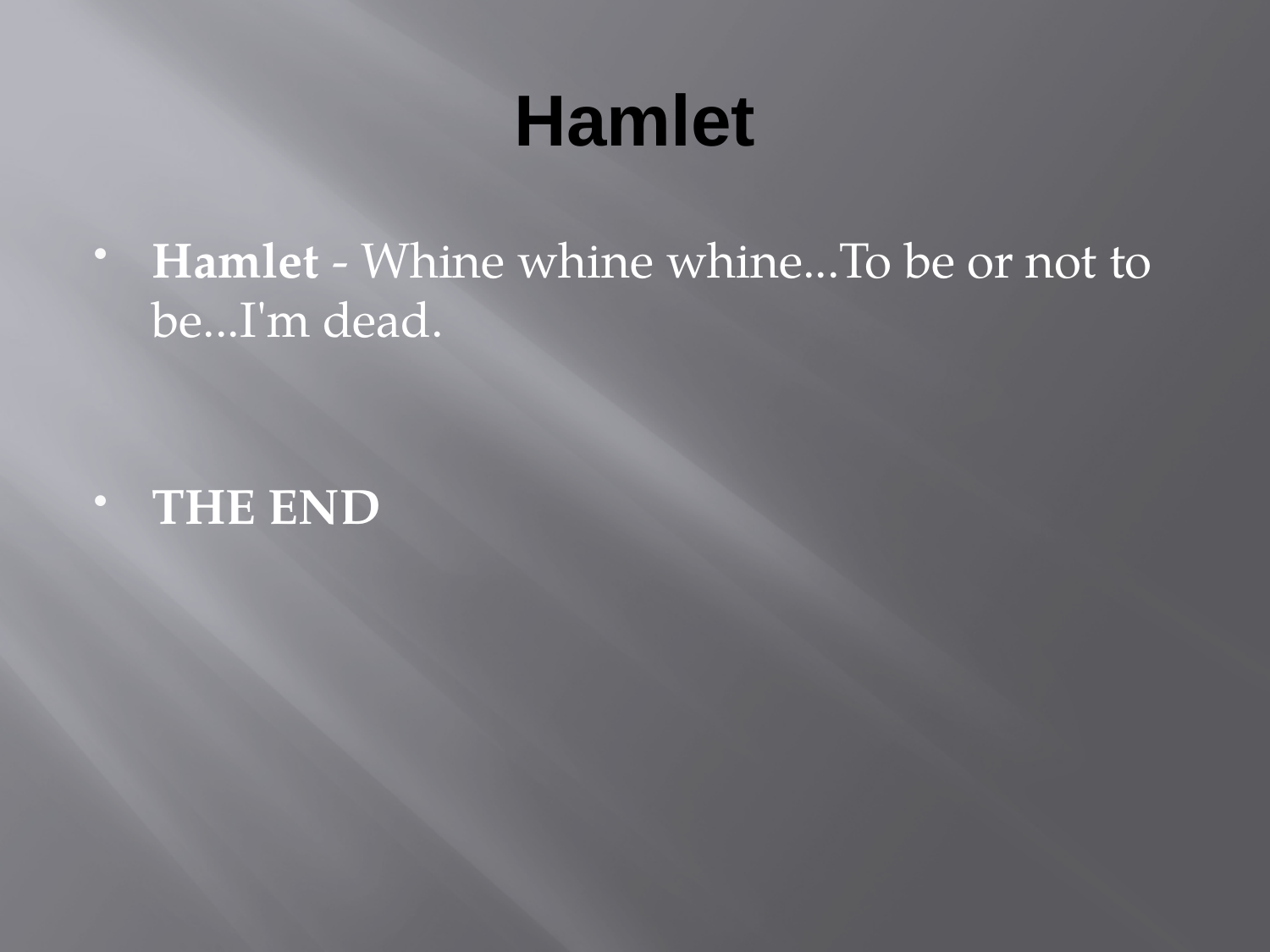

# Hamlet
Hamlet - Whine whine whine...To be or not to be...I'm dead.
THE END